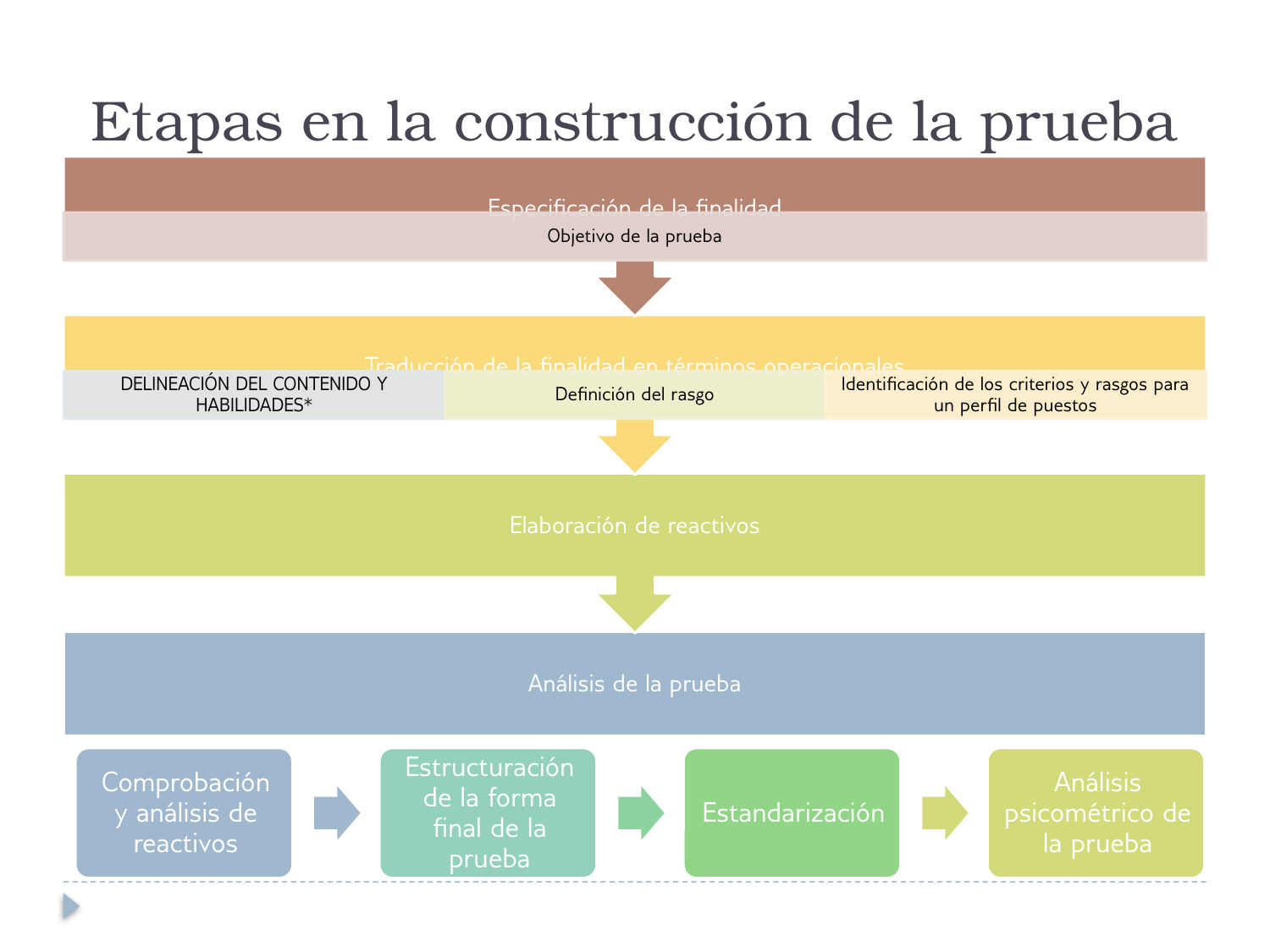

# Etapas en la construcción de la prueba
Análisis de la prueba
Elaboración de reactivos
Traducción de la finalidad en términos operacionales
DELINEACIÓN DEL CONTENIDO Y HABILIDADES*
Definición del rasgo
Identificación de los criterios y rasgos para un perfil de puestos
Especificación de la finalidad
Objetivo de la prueba
Comprobación y análisis de reactivos

Estructuración de la forma final de la prueba

Estandarización

Análisis psicométrico de la prueba